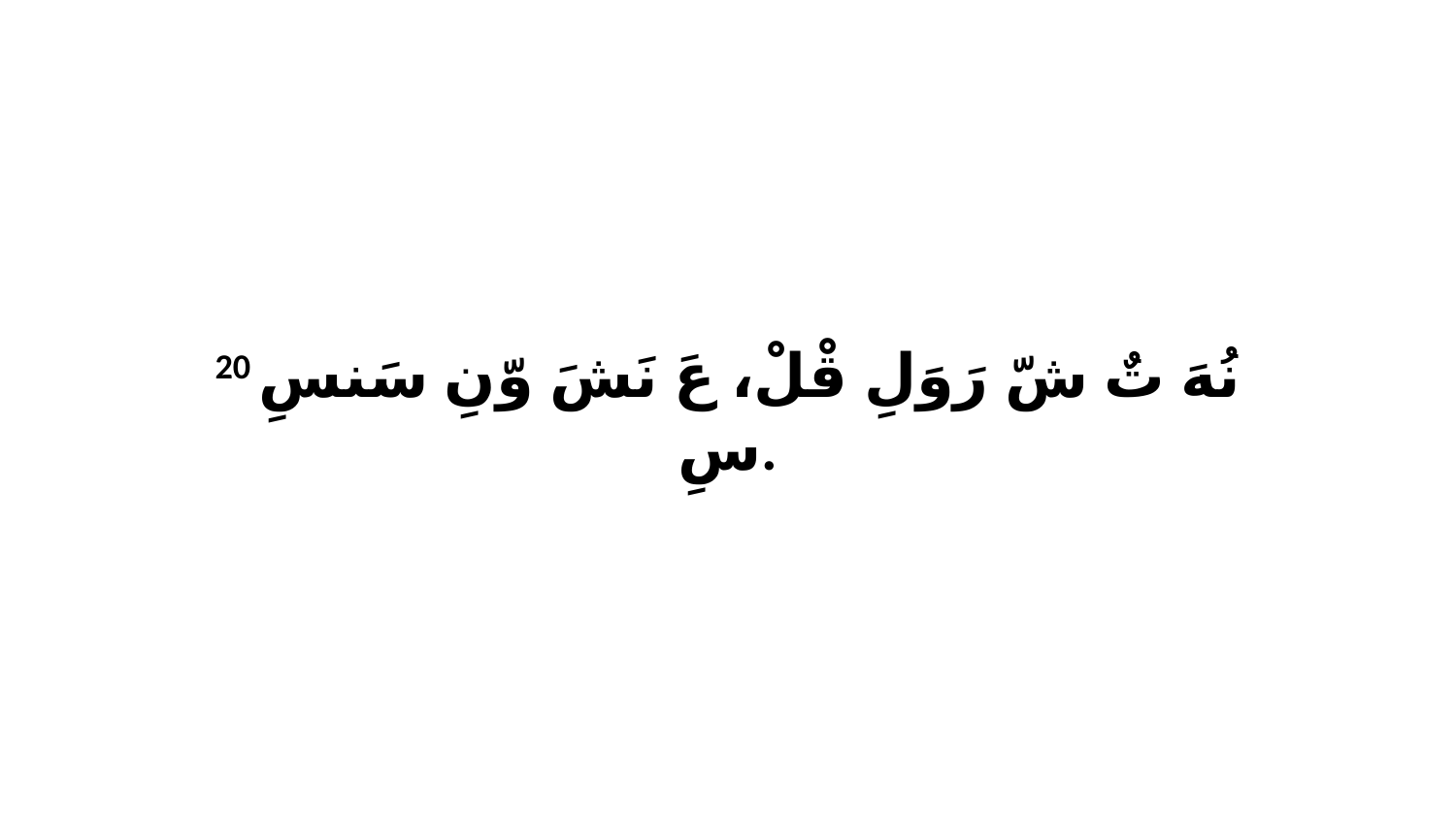

20 نُهَ تٌ شّ رَوَلِ قْلْ، عَ نَشَ وّنِ سَنسِ سِ.